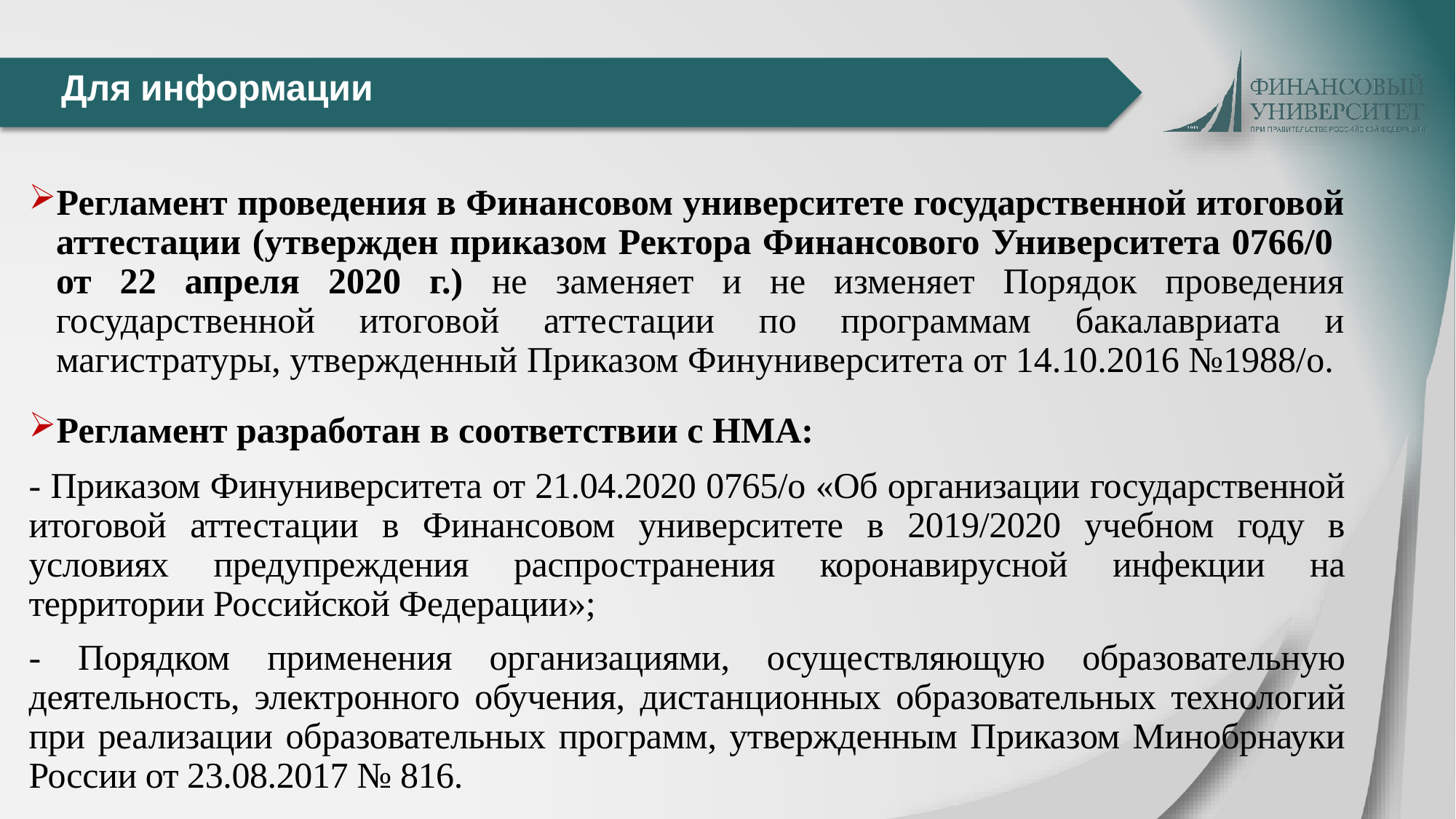

# Для информации

Регламент проведения в Финансовом университете государственной итоговой аттестации (утвержден приказом Ректора Финансового Университета 0766/0
от 22 апреля 2020 г.) не заменяет и не изменяет Порядок проведения государственной итоговой аттестации по программам бакалавриата и магистратуры, утвержденный Приказом Финуниверситета от 14.10.2016 №1988/о.
Регламент разработан в соответствии с НМА:
- Приказом Финуниверситета от 21.04.2020 0765/о «Об организации государственной итоговой аттестации в Финансовом университете в 2019/2020 учебном году в условиях предупреждения распространения коронавирусной инфекции на территории Российской Федерации»;
- Порядком применения организациями, осуществляющую образовательную деятельность, электронного обучения, дистанционных образовательных технологий при реализации образовательных программ, утвержденным Приказом Минобрнауки России от 23.08.2017 № 816.